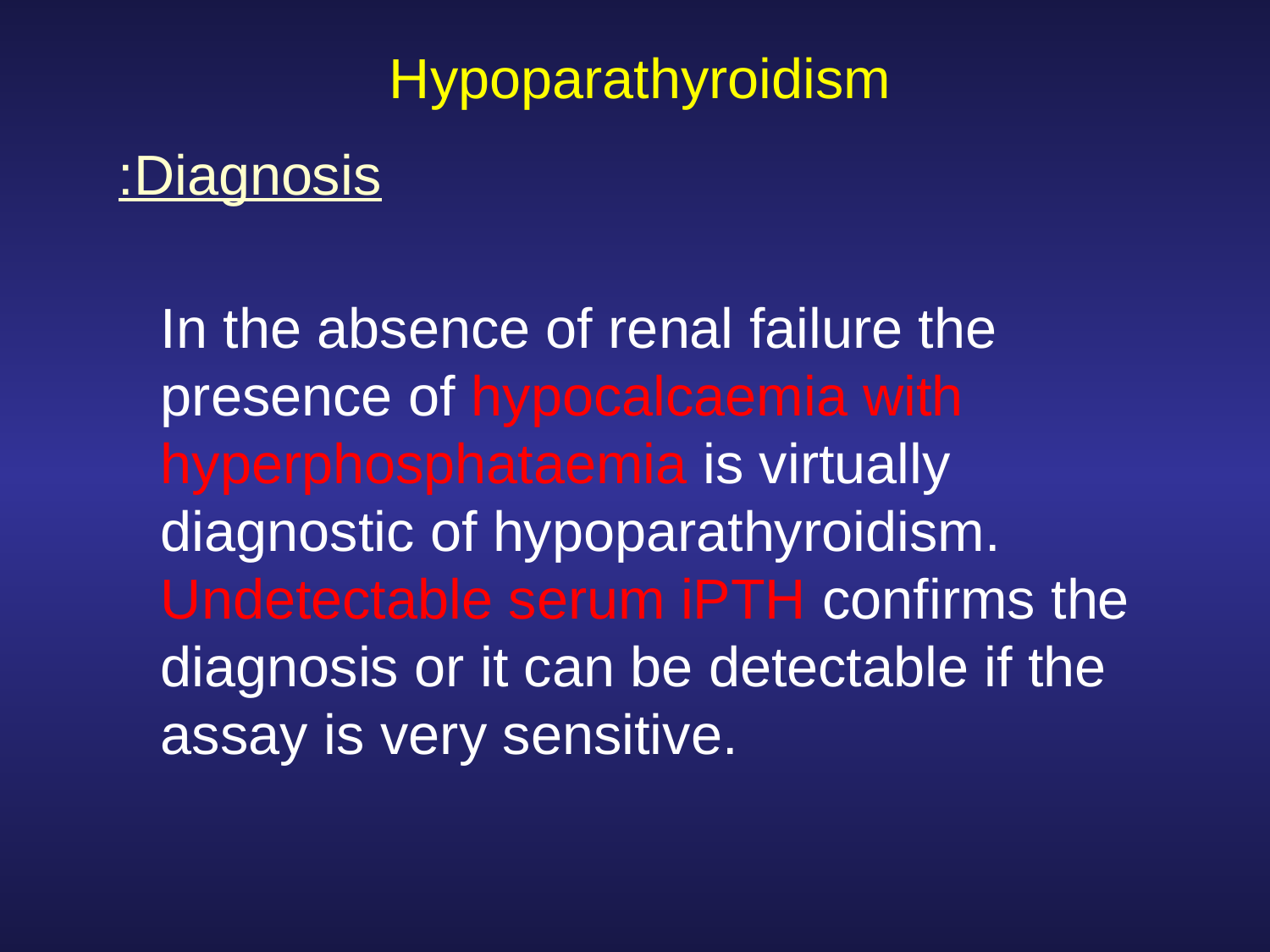

# Hypoparathyroidism
Diagnosis:
	In the absence of renal failure the presence of hypocalcaemia with hyperphosphataemia is virtually diagnostic of hypoparathyroidism. Undetectable serum iPTH confirms the diagnosis or it can be detectable if the assay is very sensitive.